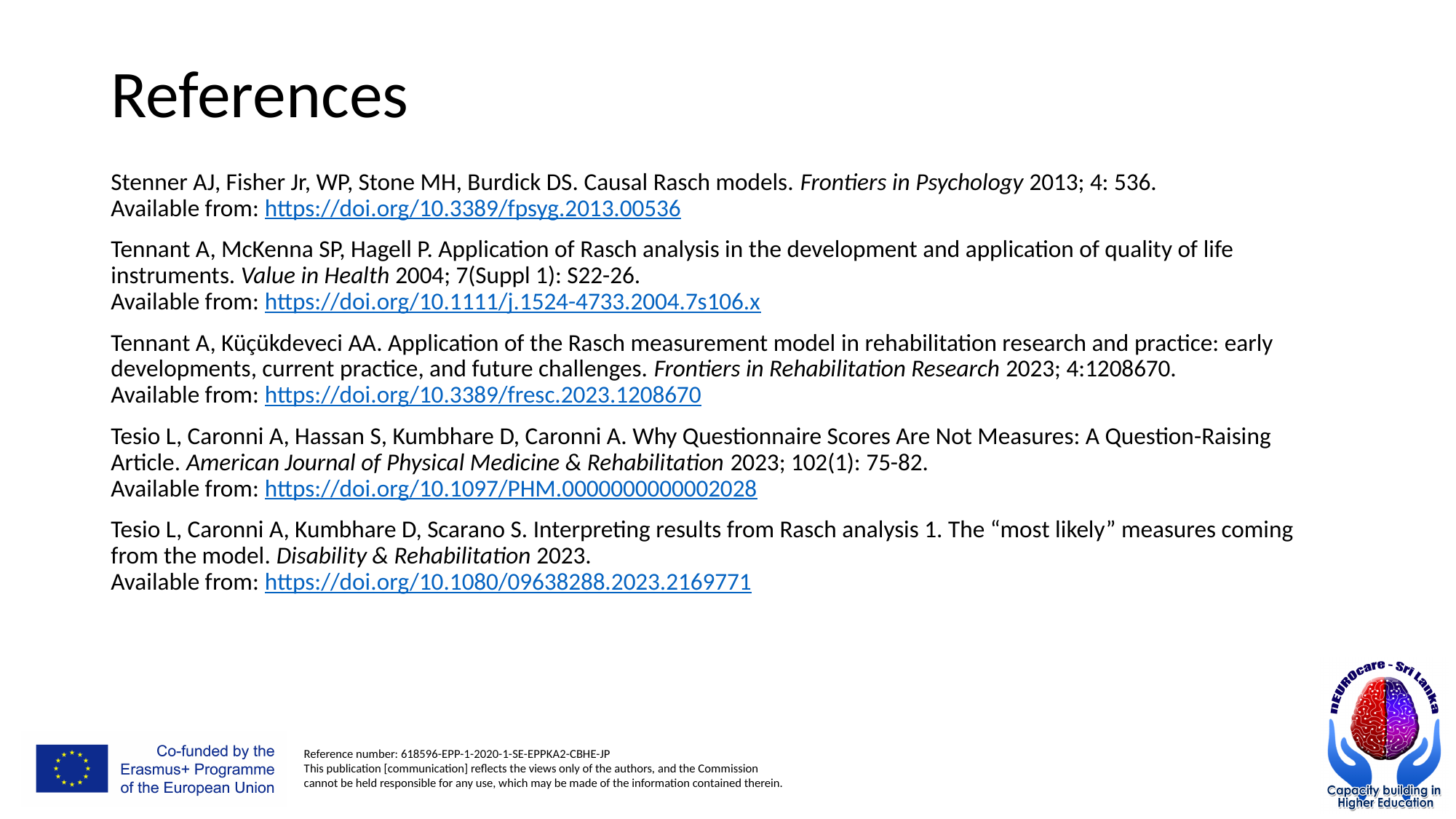

# References
Stenner AJ, Fisher Jr, WP, Stone MH, Burdick DS. Causal Rasch models. Frontiers in Psychology 2013; 4: 536.
Available from: https://doi.org/10.3389/fpsyg.2013.00536
Tennant A, McKenna SP, Hagell P. Application of Rasch analysis in the development and application of quality of life instruments. Value in Health 2004; 7(Suppl 1): S22-26.
Available from: https://doi.org/10.1111/j.1524-4733.2004.7s106.x
Tennant A, Küçükdeveci AA. Application of the Rasch measurement model in rehabilitation research and practice: early developments, current practice, and future challenges. Frontiers in Rehabilitation Research 2023; 4:1208670.
Available from: https://doi.org/10.3389/fresc.2023.1208670
Tesio L, Caronni A, Hassan S, Kumbhare D, Caronni A. Why Questionnaire Scores Are Not Measures: A Question-Raising Article. American Journal of Physical Medicine & Rehabilitation 2023; 102(1): 75-82.
Available from: https://doi.org/10.1097/PHM.0000000000002028
Tesio L, Caronni A, Kumbhare D, Scarano S. Interpreting results from Rasch analysis 1. The “most likely” measures coming from the model. Disability & Rehabilitation 2023.
Available from: https://doi.org/10.1080/09638288.2023.2169771